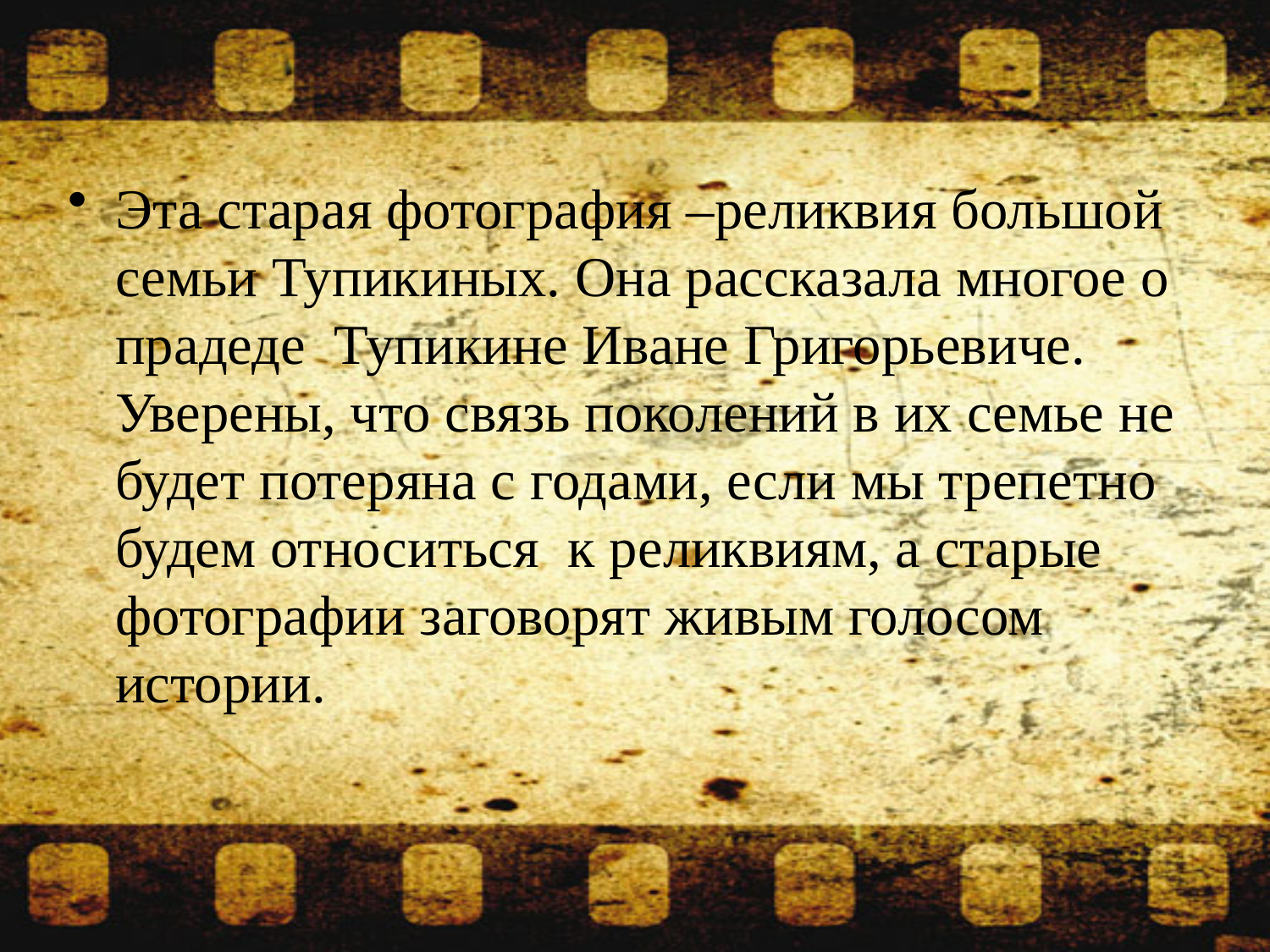

Эта старая фотография –реликвия большой семьи Тупикиных. Она рассказала многое о прадеде  Тупикине Иване Григорьевиче. Уверены, что связь поколений в их семье не будет потеряна с годами, если мы трепетно будем относиться  к реликвиям, а старые фотографии заговорят живым голосом истории.